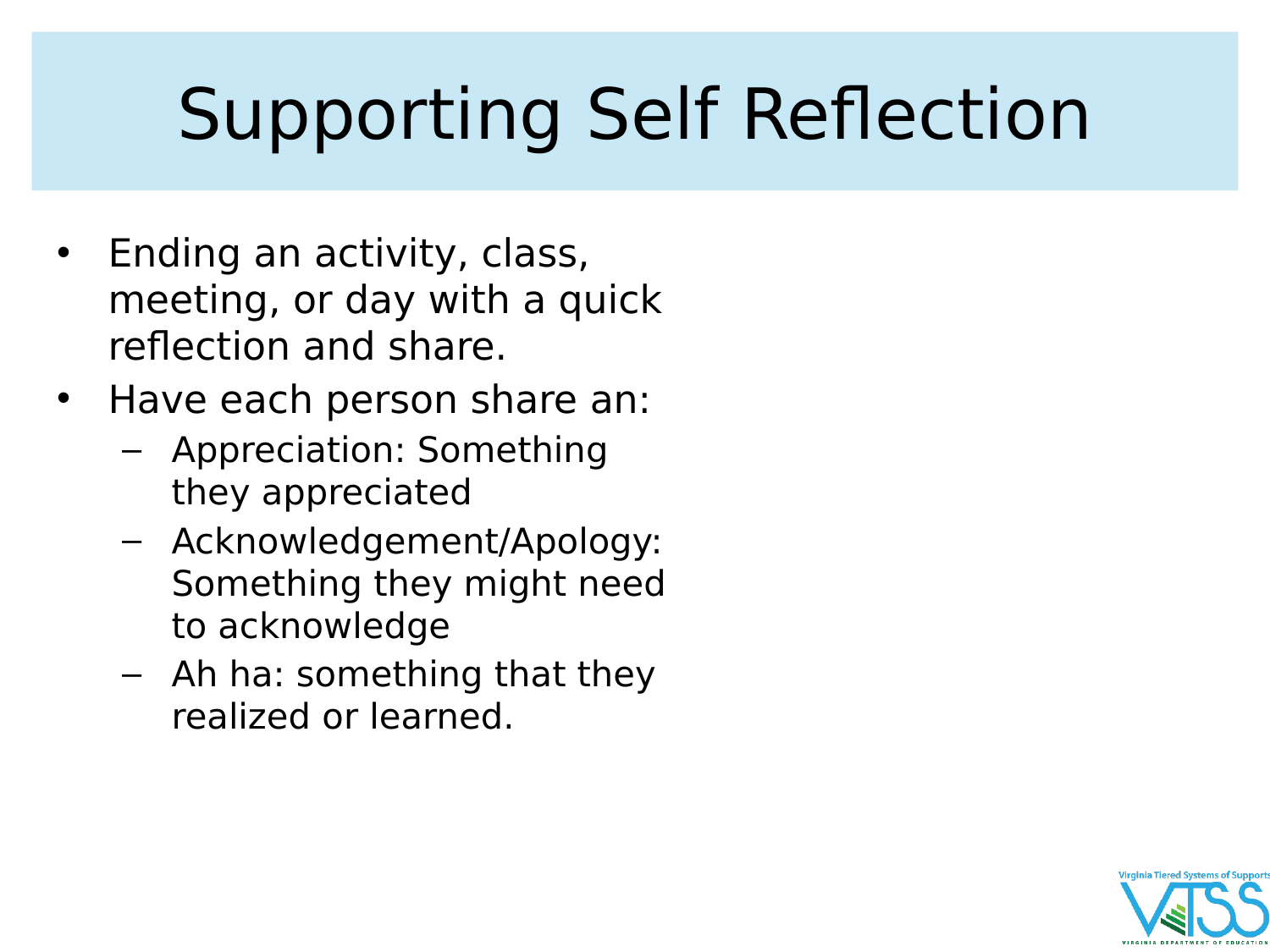

# Supporting Self Reflection
Ending an activity, class, meeting, or day with a quick reflection and share.
Have each person share an:
Appreciation: Something they appreciated
Acknowledgement/Apology: Something they might need to acknowledge
Ah ha: something that they realized or learned.